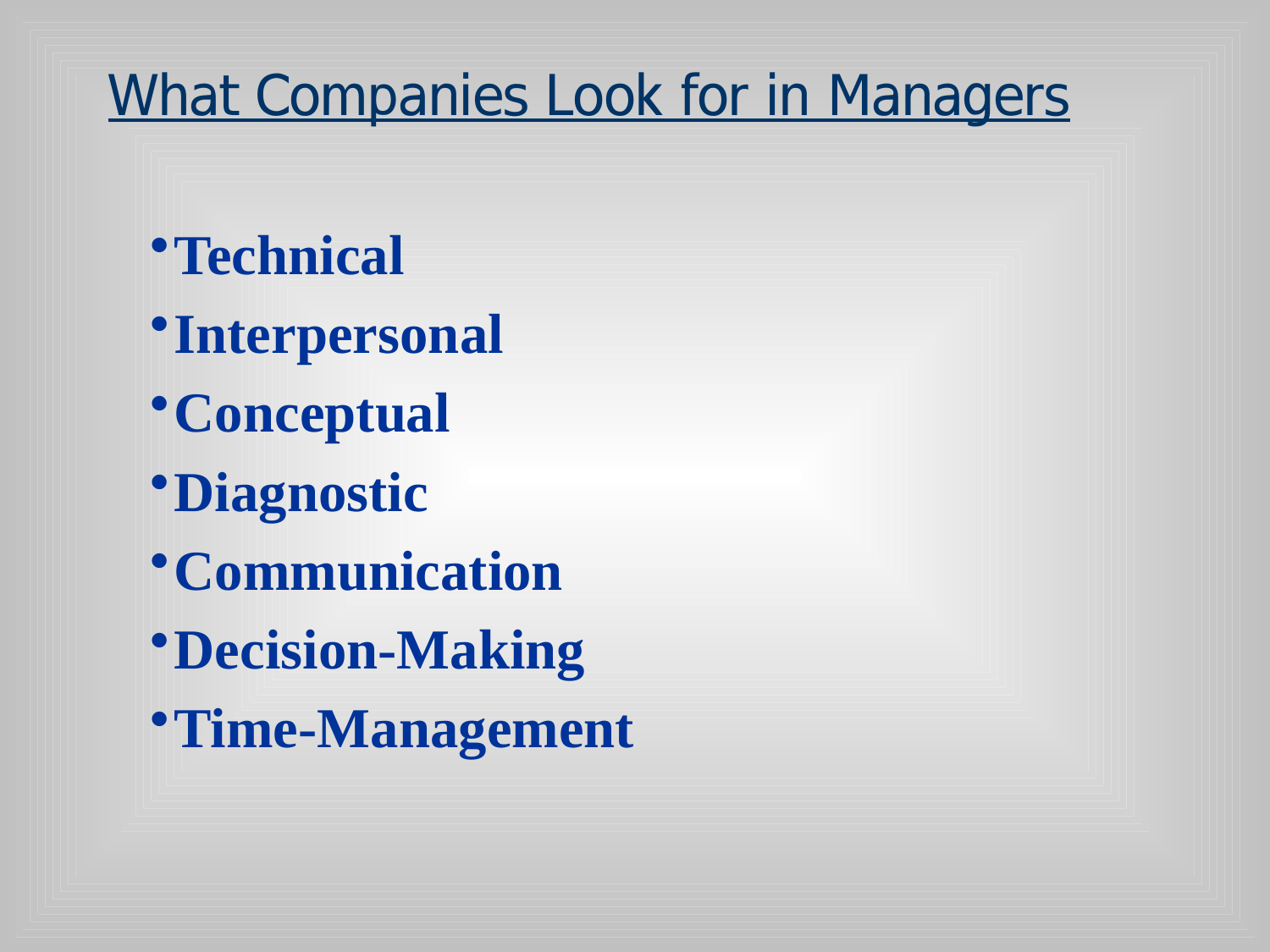

# What Companies Look for in Managers
Technical
Interpersonal
Conceptual
Diagnostic
Communication
Decision-Making
Time-Management